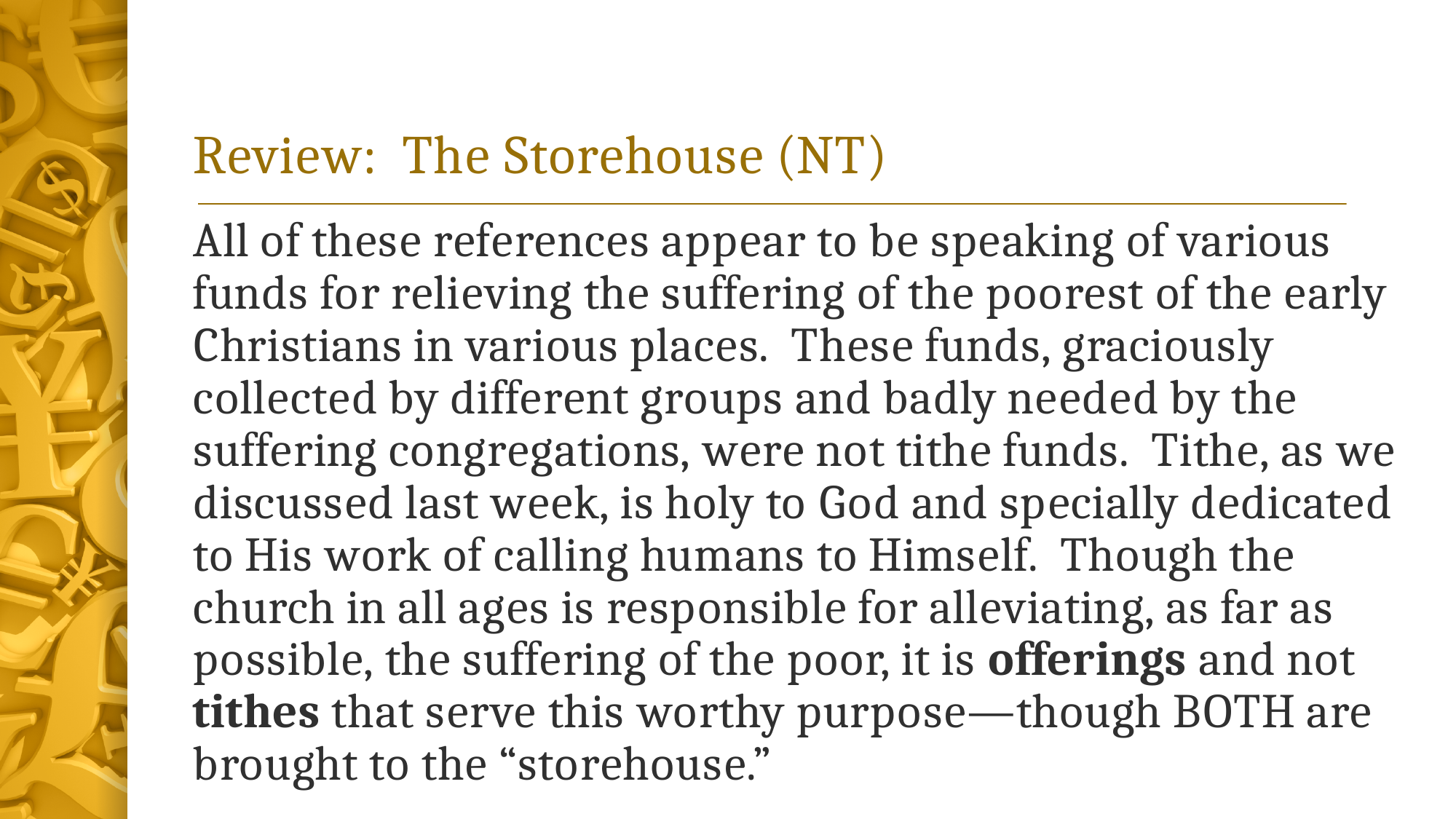

# Review:  The Storehouse (NT)
All of these references appear to be speaking of various funds for relieving the suffering of the poorest of the early Christians in various places.  These funds, graciously collected by different groups and badly needed by the suffering congregations, were not tithe funds.  Tithe, as we discussed last week, is holy to God and specially dedicated to His work of calling humans to Himself.  Though the church in all ages is responsible for alleviating, as far as possible, the suffering of the poor, it is offerings and not tithes that serve this worthy purpose—though BOTH are brought to the “storehouse.”